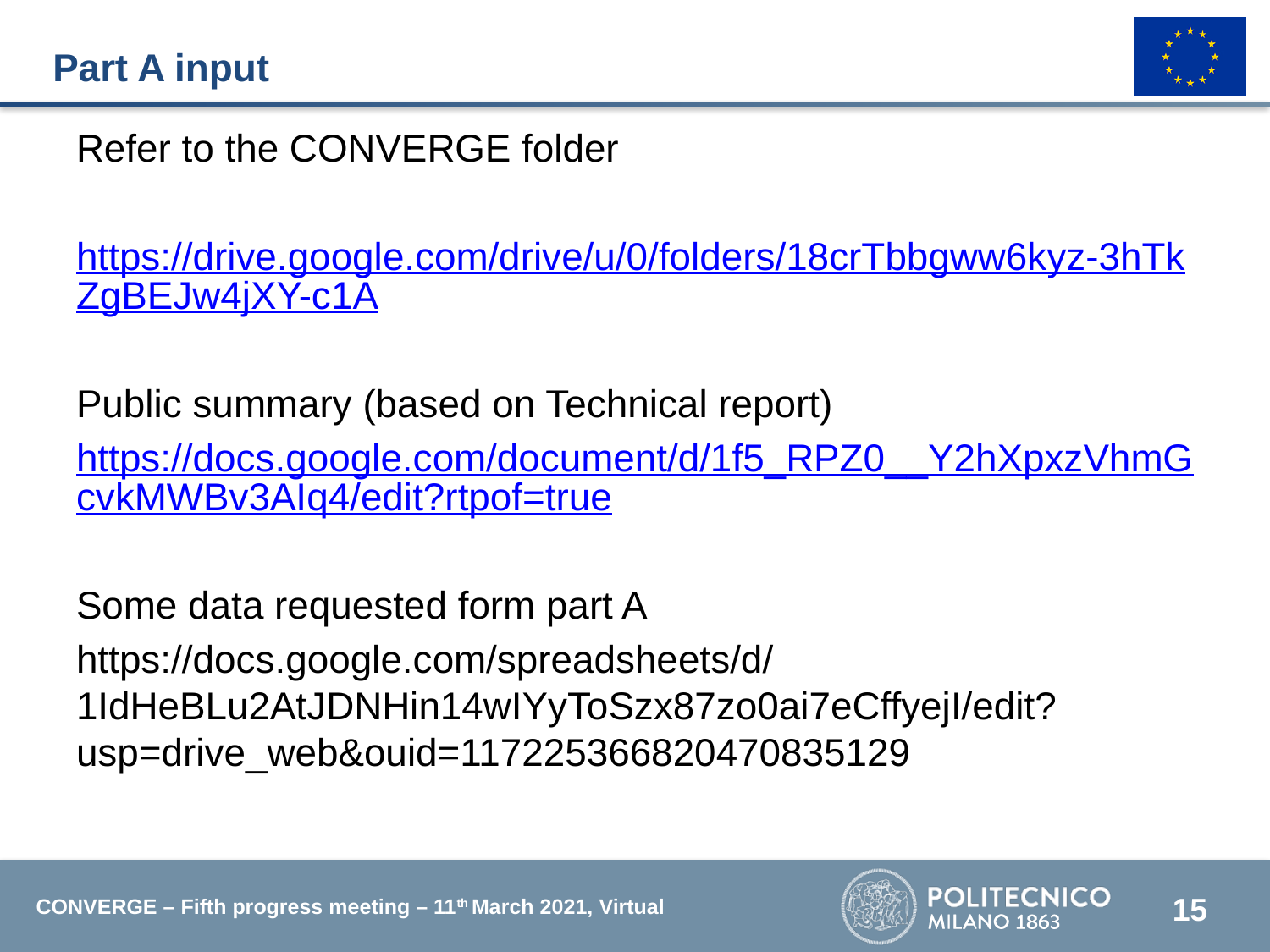

# Part A input
Refer to the CONVERGE folder

https://drive.google.com/drive/u/0/folders/18crTbbgww6kyz-3hTkZgBEJw4jXY-c1A

Public summary (based on Technical report)
https://docs.google.com/document/d/1f5_RPZ0__Y2hXpxzVhmGcvkMWBv3AIq4/edit?rtpof=true

Some data requested form part A
https://docs.google.com/spreadsheets/d/1IdHeBLu2AtJDNHin14wIYyToSzx87zo0ai7eCffyejI/edit?usp=drive_web&ouid=117225366820470835129